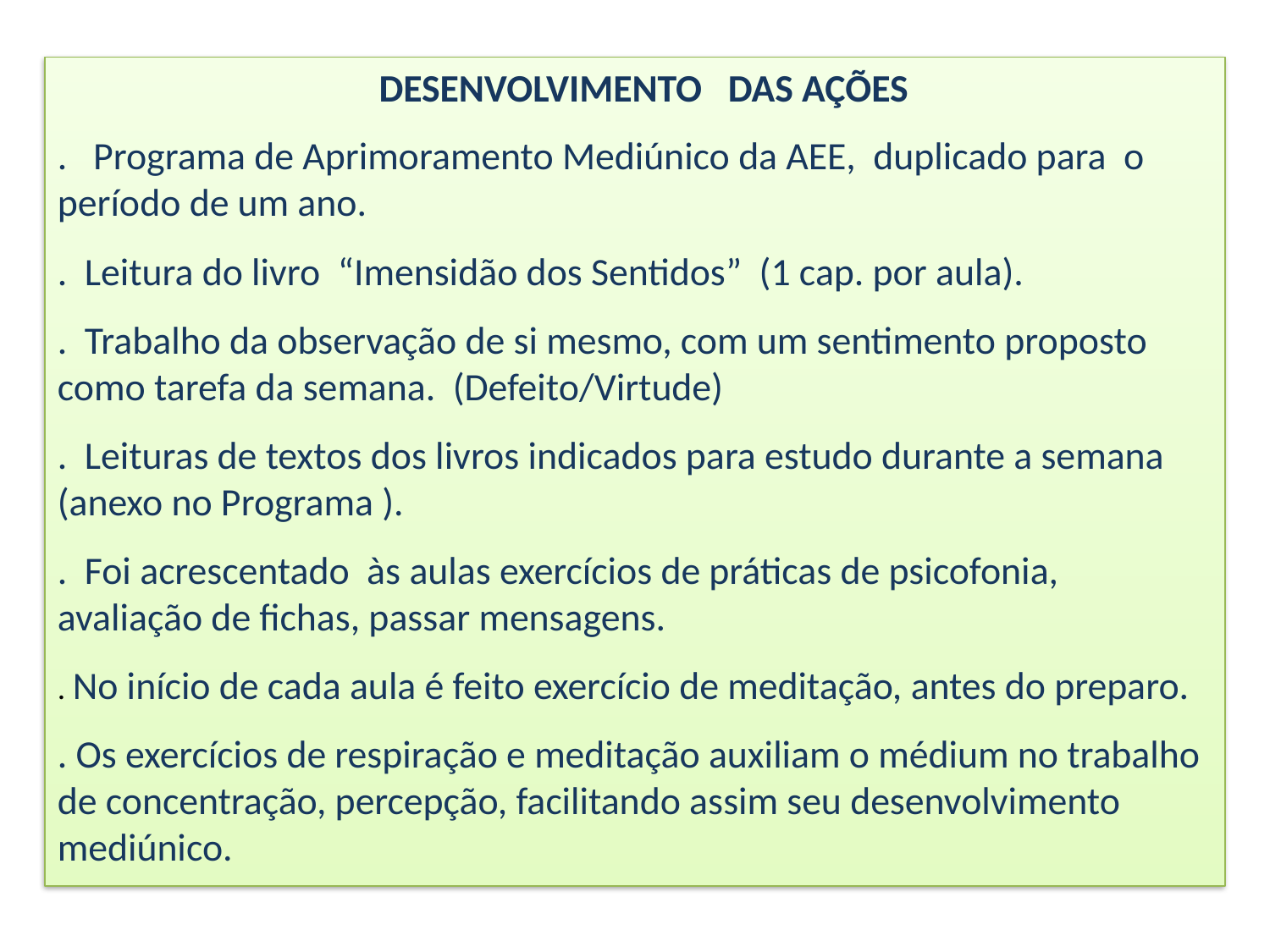

DESENVOLVIMENTO   DAS AÇÕES

.   Programa de Aprimoramento Mediúnico da AEE,  duplicado para  o período de um ano.

.  Leitura do livro  “Imensidão dos Sentidos”  (1 cap. por aula).

.  Trabalho da observação de si mesmo, com um sentimento proposto como tarefa da semana.  (Defeito/Virtude)

.  Leituras de textos dos livros indicados para estudo durante a semana (anexo no Programa ).

.  Foi acrescentado  às aulas exercícios de práticas de psicofonia, avaliação de fichas, passar mensagens.

. No início de cada aula é feito exercício de meditação, antes do preparo.

. Os exercícios de respiração e meditação auxiliam o médium no trabalho de concentração, percepção, facilitando assim seu desenvolvimento mediúnico.